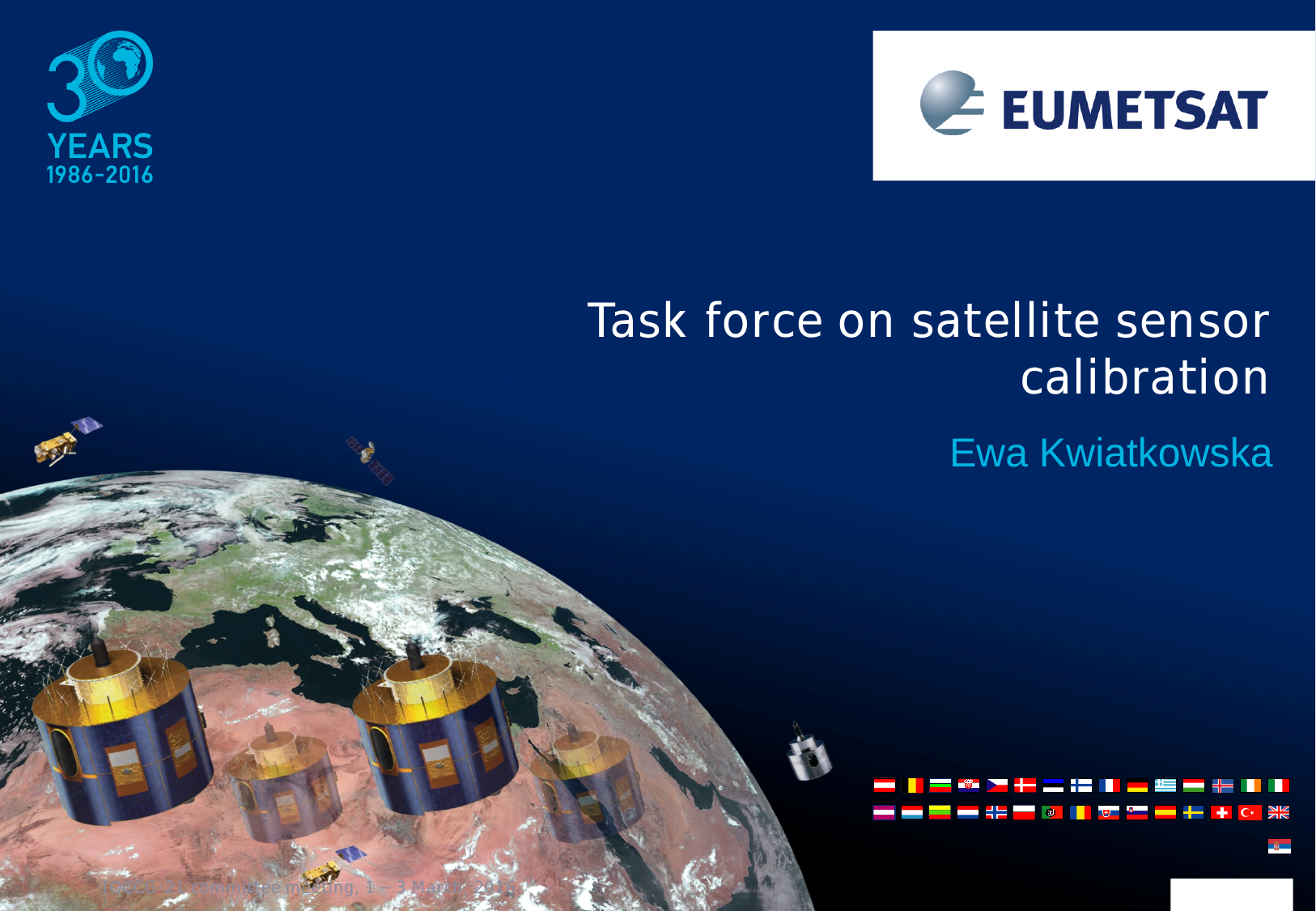

Task force on satellite sensor calibration
Ewa Kwiatkowska
IOCCG-21 committee meeting, 1 – 3 March, 2016